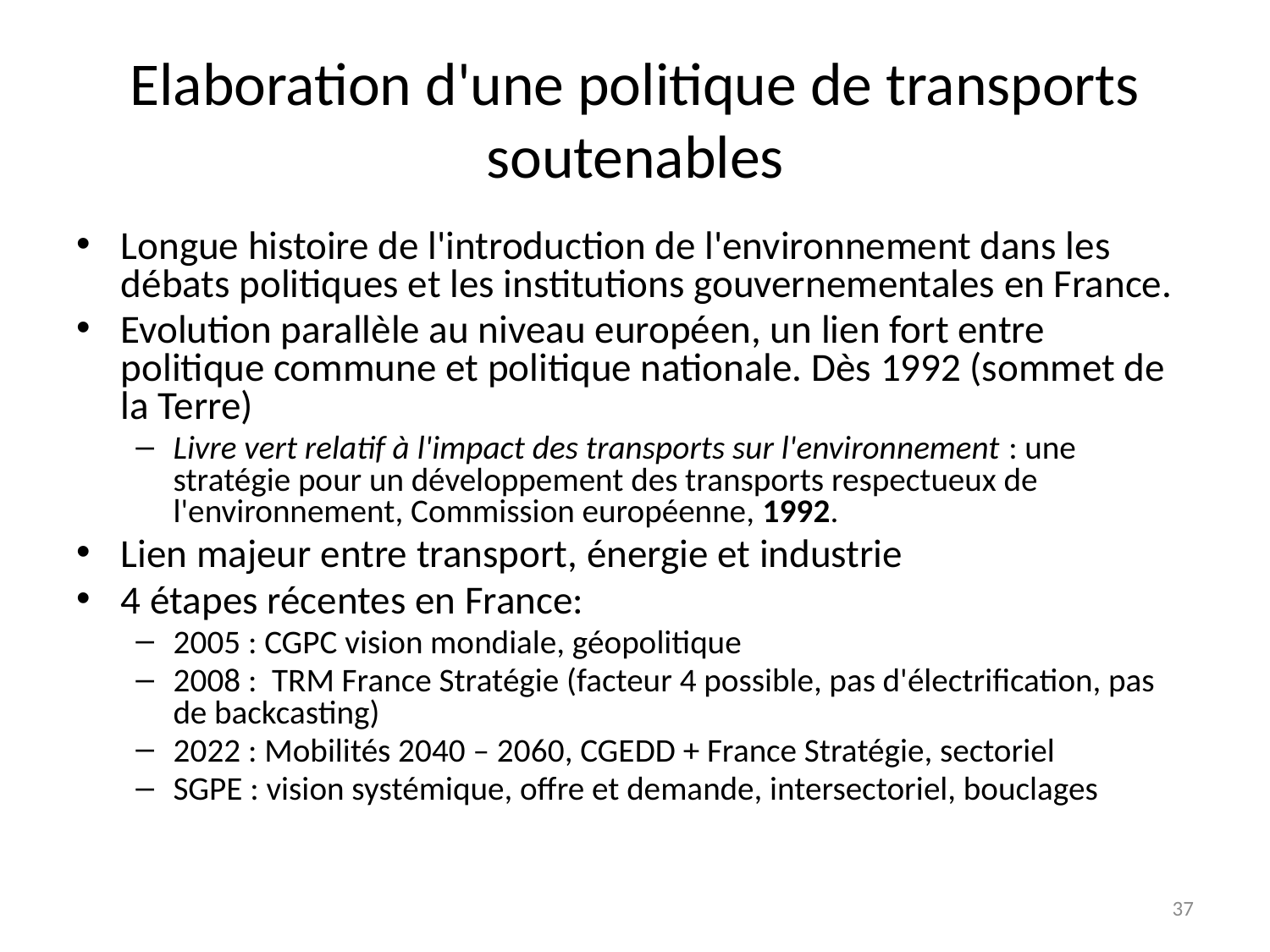

# Elaboration d'une politique de transports soutenables
Longue histoire de l'introduction de l'environnement dans les débats politiques et les institutions gouvernementales en France.
Evolution parallèle au niveau européen, un lien fort entre politique commune et politique nationale. Dès 1992 (sommet de la Terre)
Livre vert relatif à l'impact des transports sur l'environnement : une stratégie pour un développement des transports respectueux de l'environnement, Commission européenne, 1992.
Lien majeur entre transport, énergie et industrie
4 étapes récentes en France:
2005 : CGPC vision mondiale, géopolitique
2008 :  TRM France Stratégie (facteur 4 possible, pas d'électrification, pas de backcasting)
2022 : Mobilités 2040 – 2060, CGEDD + France Stratégie, sectoriel
SGPE : vision systémique, offre et demande, intersectoriel, bouclages
37